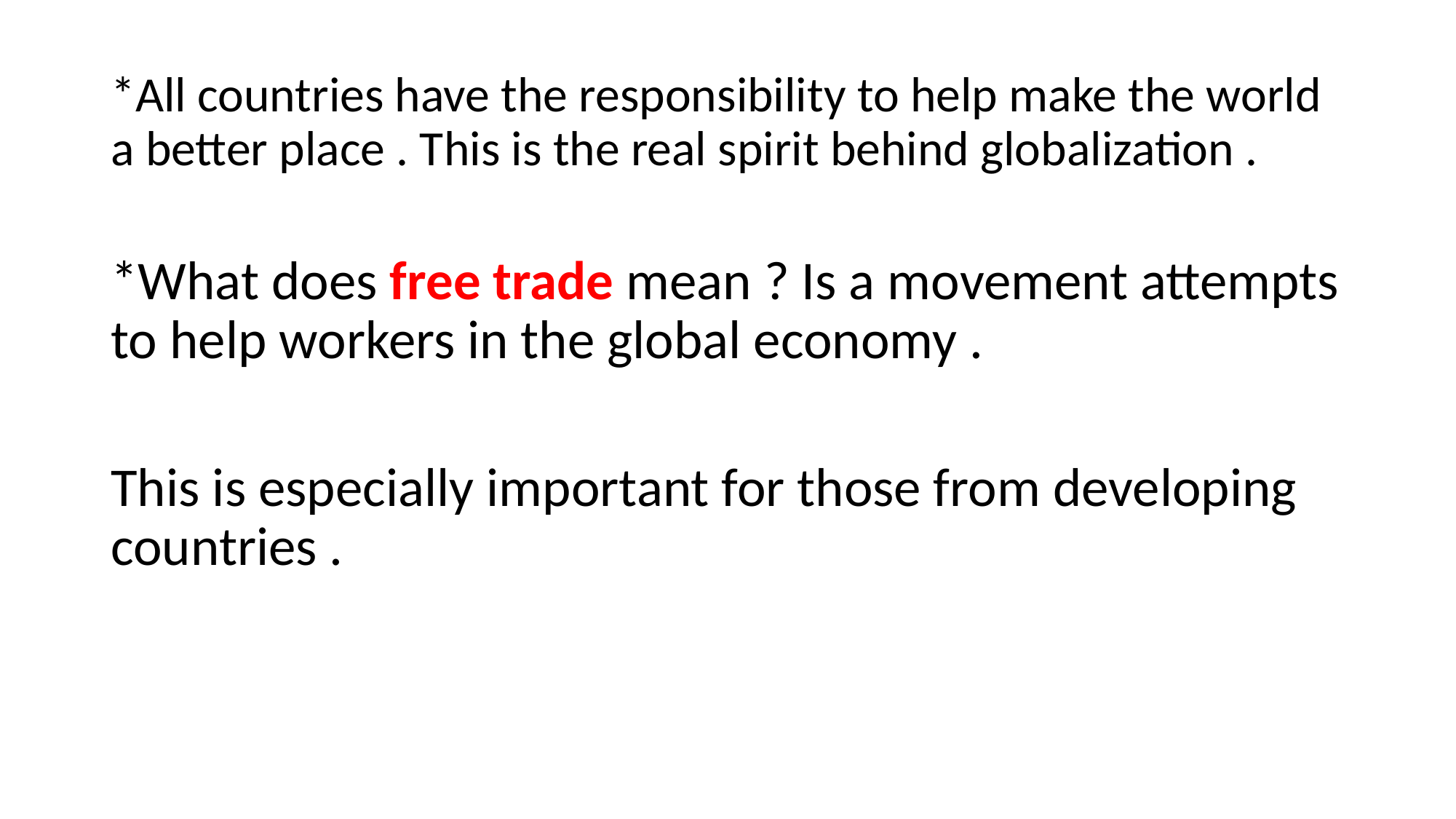

# *All countries have the responsibility to help make the world a better place . This is the real spirit behind globalization .
*What does free trade mean ? Is a movement attempts to help workers in the global economy .

This is especially important for those from developing countries .